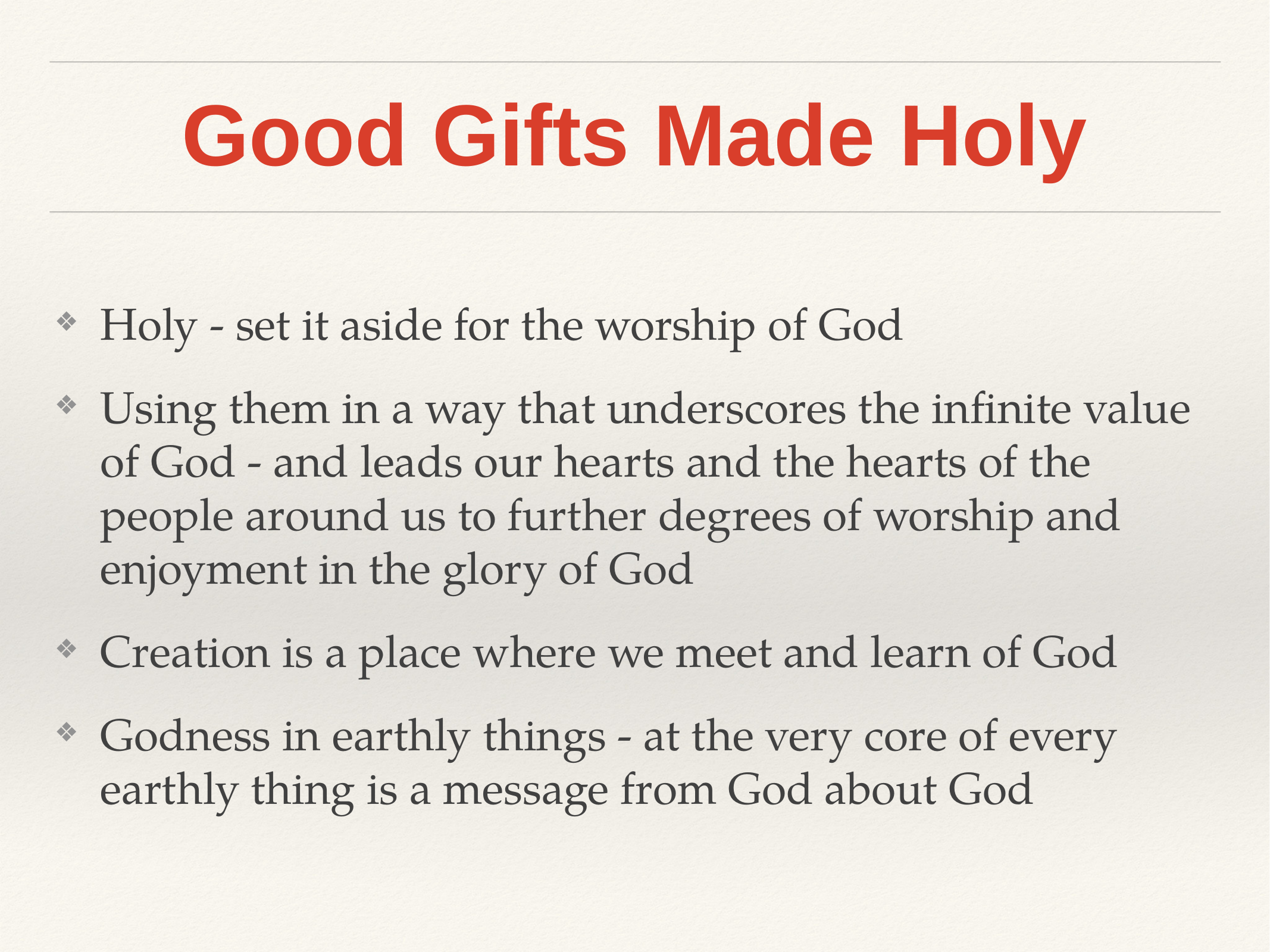

# Good Gifts Made Holy
Holy - set it aside for the worship of God
Using them in a way that underscores the infinite value of God - and leads our hearts and the hearts of the people around us to further degrees of worship and enjoyment in the glory of God
Creation is a place where we meet and learn of God
Godness in earthly things - at the very core of every earthly thing is a message from God about God